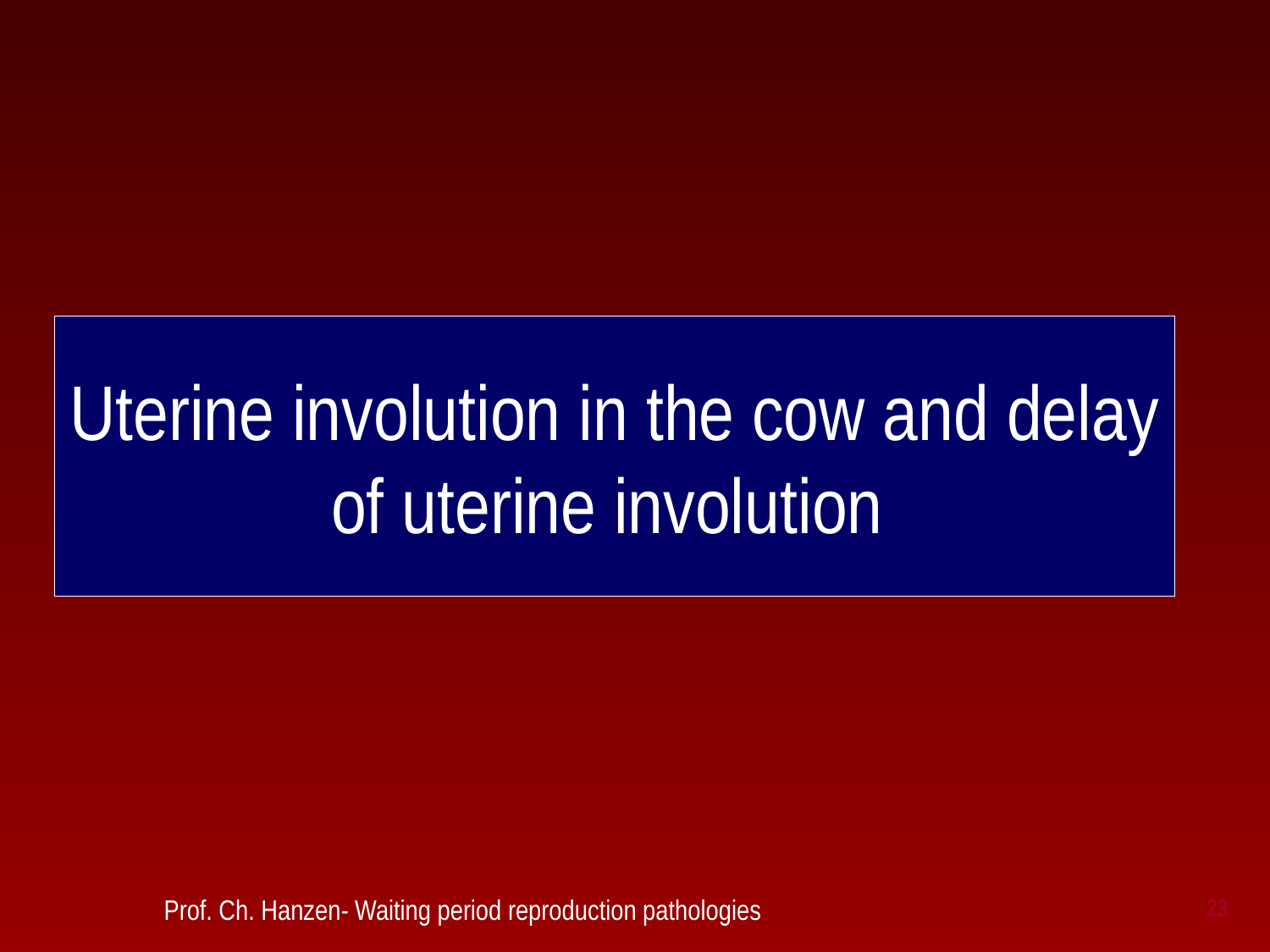

# Uterine involution in the cow and delay of uterine involution
 Prof. Ch. Hanzen- Waiting period reproduction pathologies
23